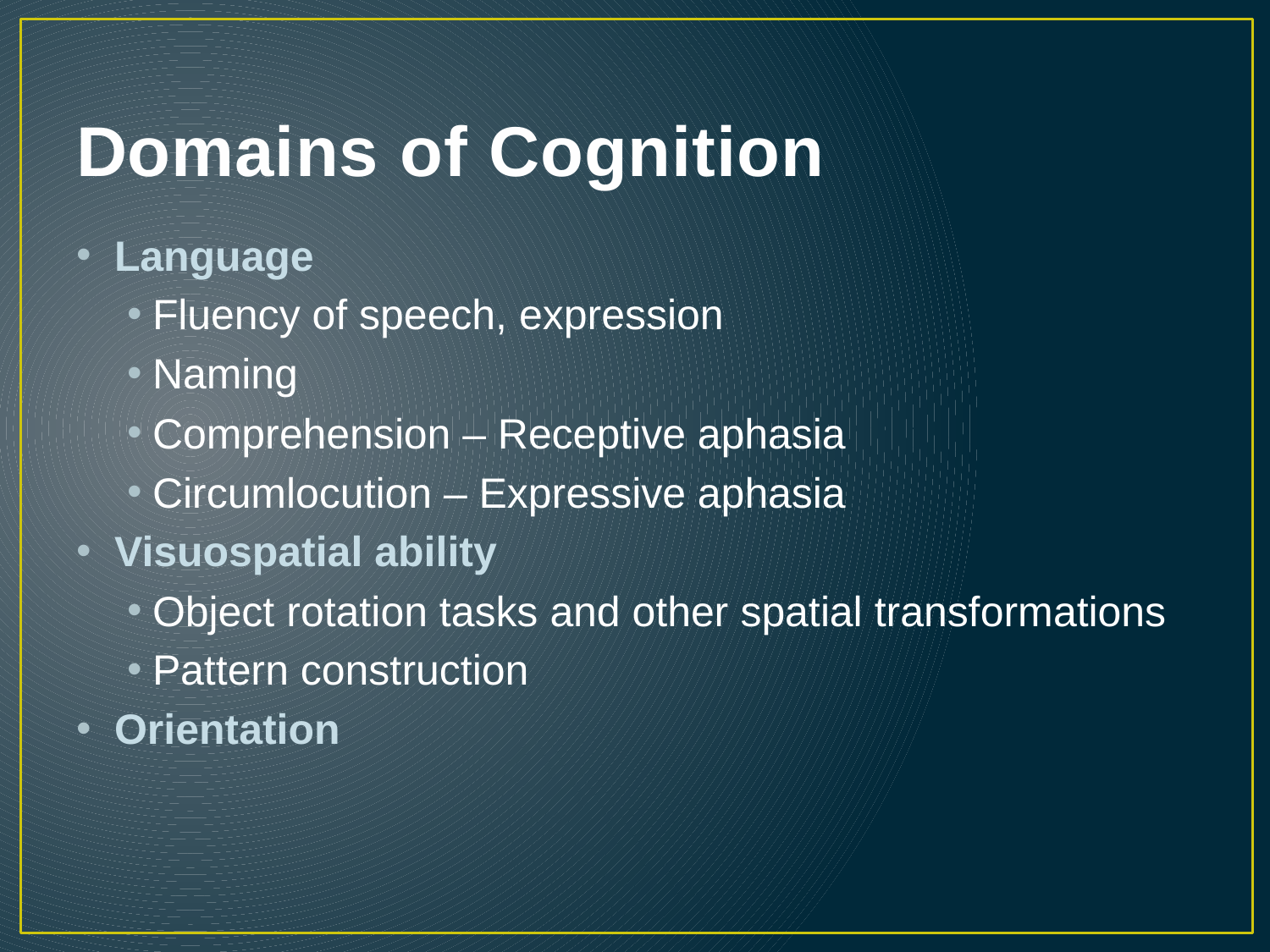

# Domains of Cognition
Language
Fluency of speech, expression
Naming
Comprehension – Receptive aphasia
Circumlocution – Expressive aphasia
Visuospatial ability
Object rotation tasks and other spatial transformations
Pattern construction
Orientation